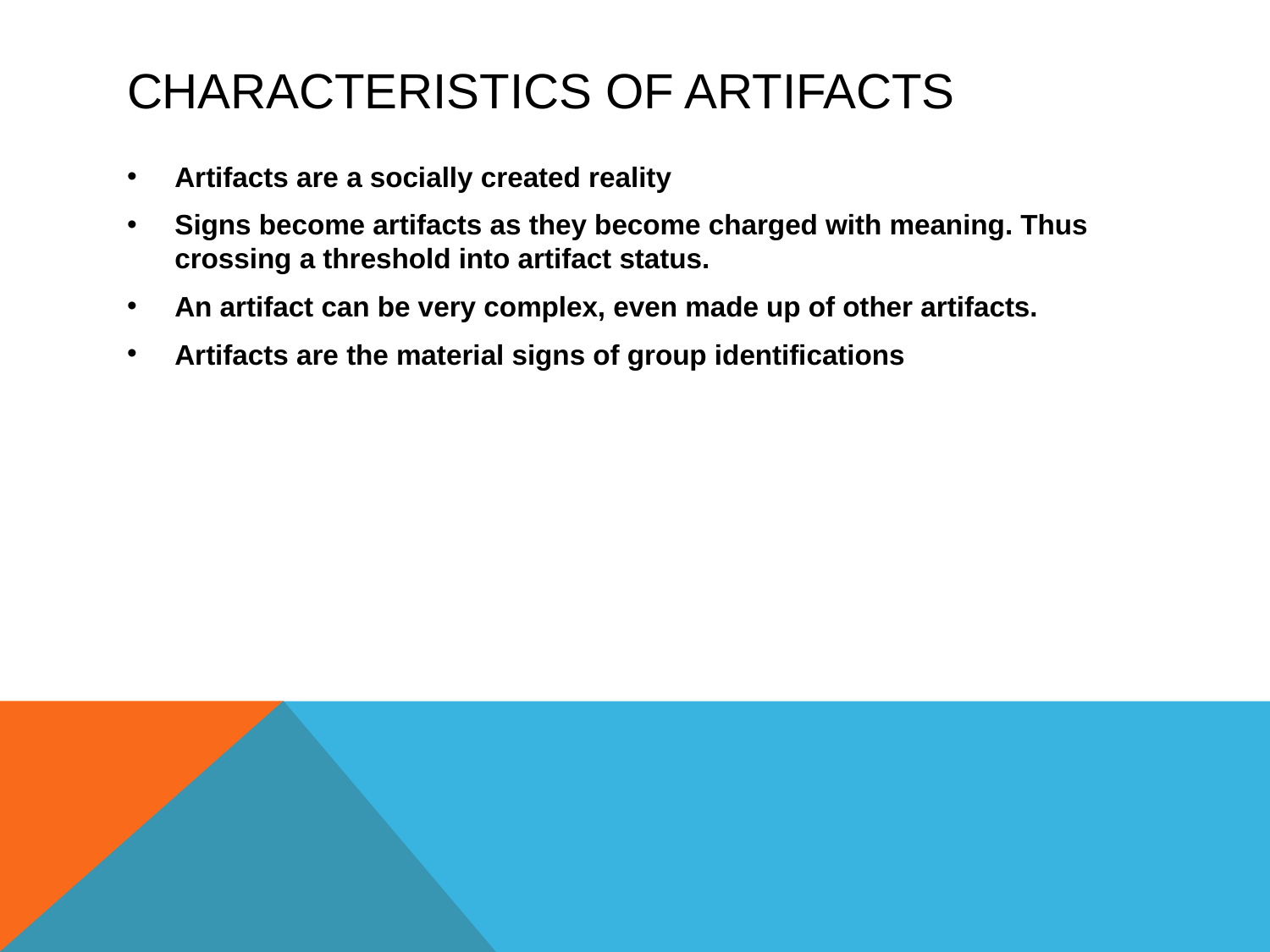

# Characteristics of Artifacts
Artifacts are a socially created reality
Signs become artifacts as they become charged with meaning. Thus crossing a threshold into artifact status.
An artifact can be very complex, even made up of other artifacts.
Artifacts are the material signs of group identifications